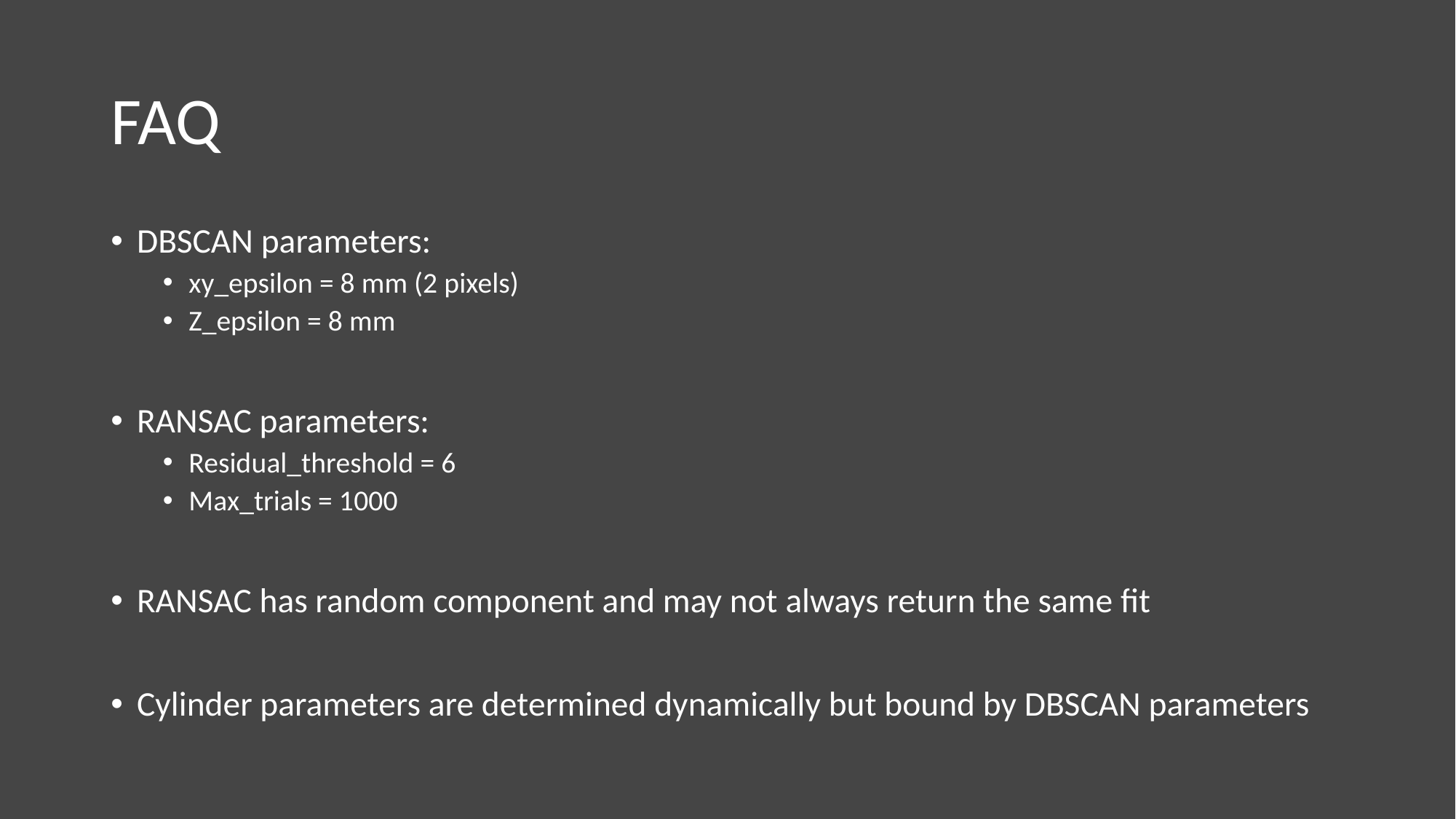

# FAQ
DBSCAN parameters:
xy_epsilon = 8 mm (2 pixels)
Z_epsilon = 8 mm

RANSAC parameters:
Residual_threshold = 6
Max_trials = 1000

RANSAC has random component and may not always return the same fit

Cylinder parameters are determined dynamically but bound by DBSCAN parameters